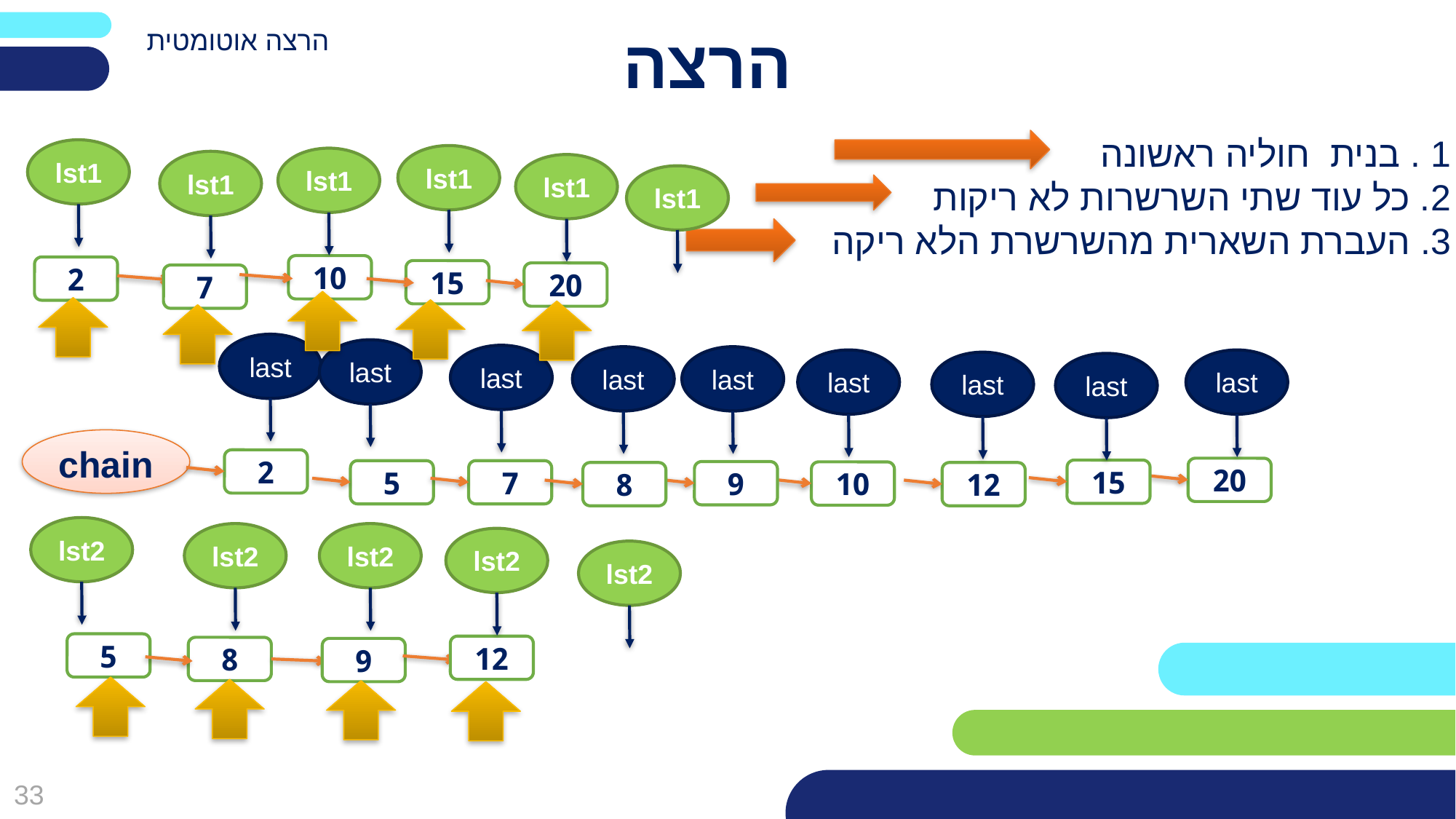

הרצה אוטומטית
# הרצה
1 . בנית  חוליה ראשונה
2. כל עוד שתי השרשרות לא ריקות
3. העברת השארית מהשרשרת הלא ריקה

lst1
lst1
lst1
lst1
lst1
lst1

10
2
15
20
7

last
last
last
last
last
last
last
last
last
chain
2
20
15
5
7
9
10
8
12
lst2
lst2
lst2
lst2
lst2
5
8
9
12